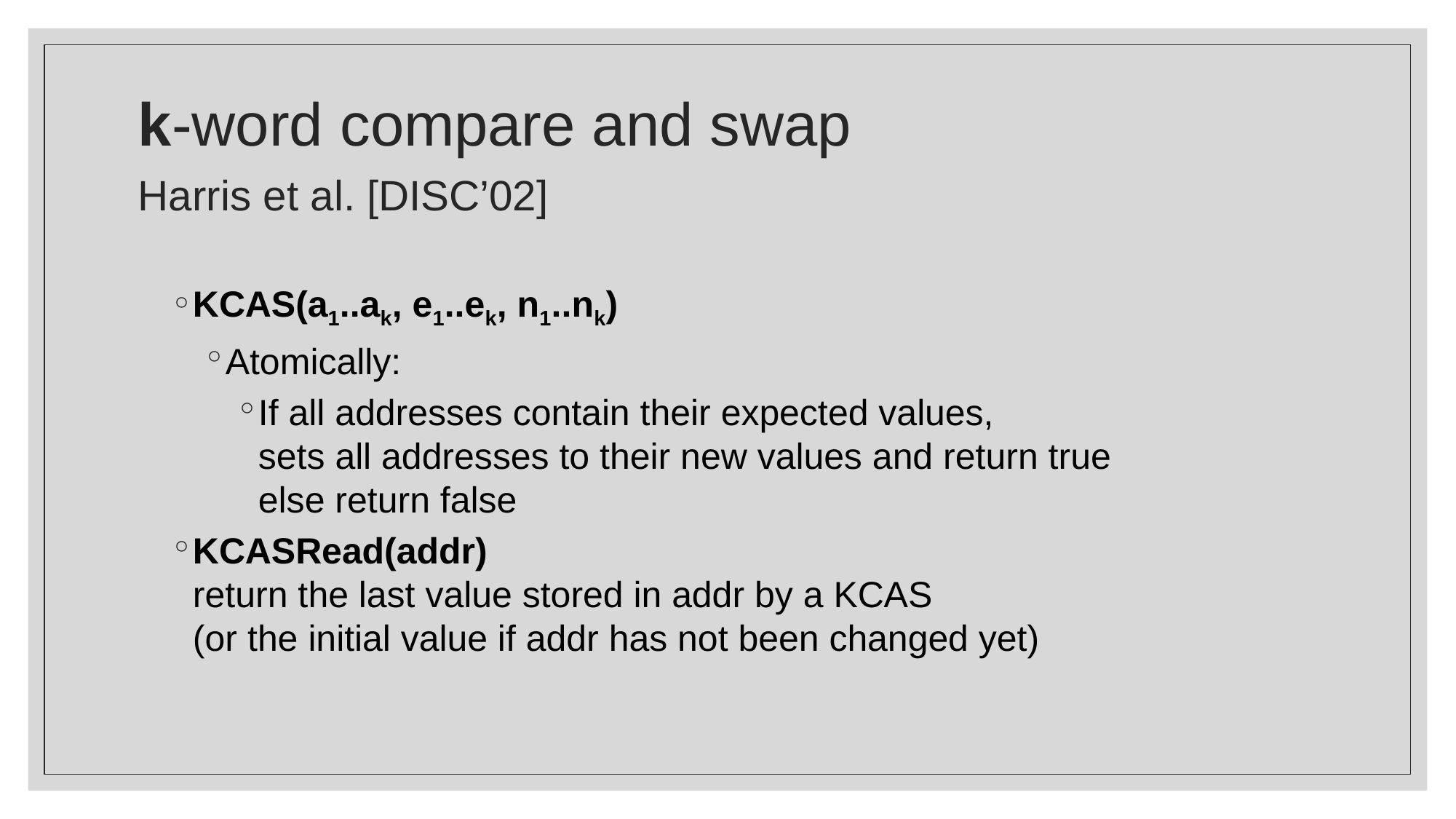

# k-word compare and swap Harris et al. [DISC’02]
KCAS(a1..ak, e1..ek, n1..nk)
Atomically:
If all addresses contain their expected values,
sets all addresses to their new values and return true
else return false
KCASRead(addr)
return the last value stored in addr by a KCAS
(or the initial value if addr has not been changed yet)